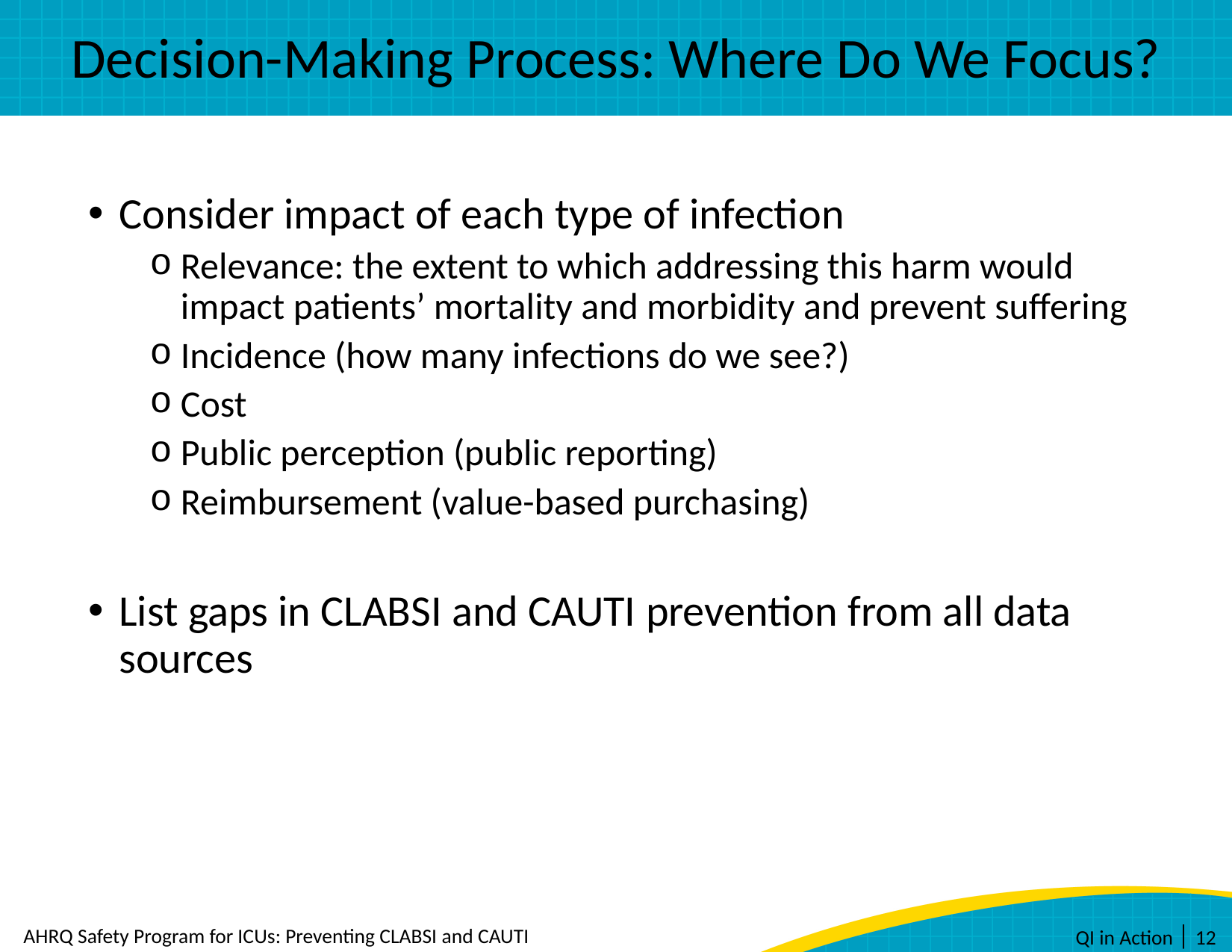

# Decision-Making Process: Where Do We Focus?
Consider impact of each type of infection
Relevance: the extent to which addressing this harm would impact patients’ mortality and morbidity and prevent suffering
Incidence (how many infections do we see?)
Cost
Public perception (public reporting)
Reimbursement (value-based purchasing)

List gaps in CLABSI and CAUTI prevention from all data sources
AHRQ Safety Program for ICUs: Preventing CLABSI and CAUTI
 QI in Action ׀ 12